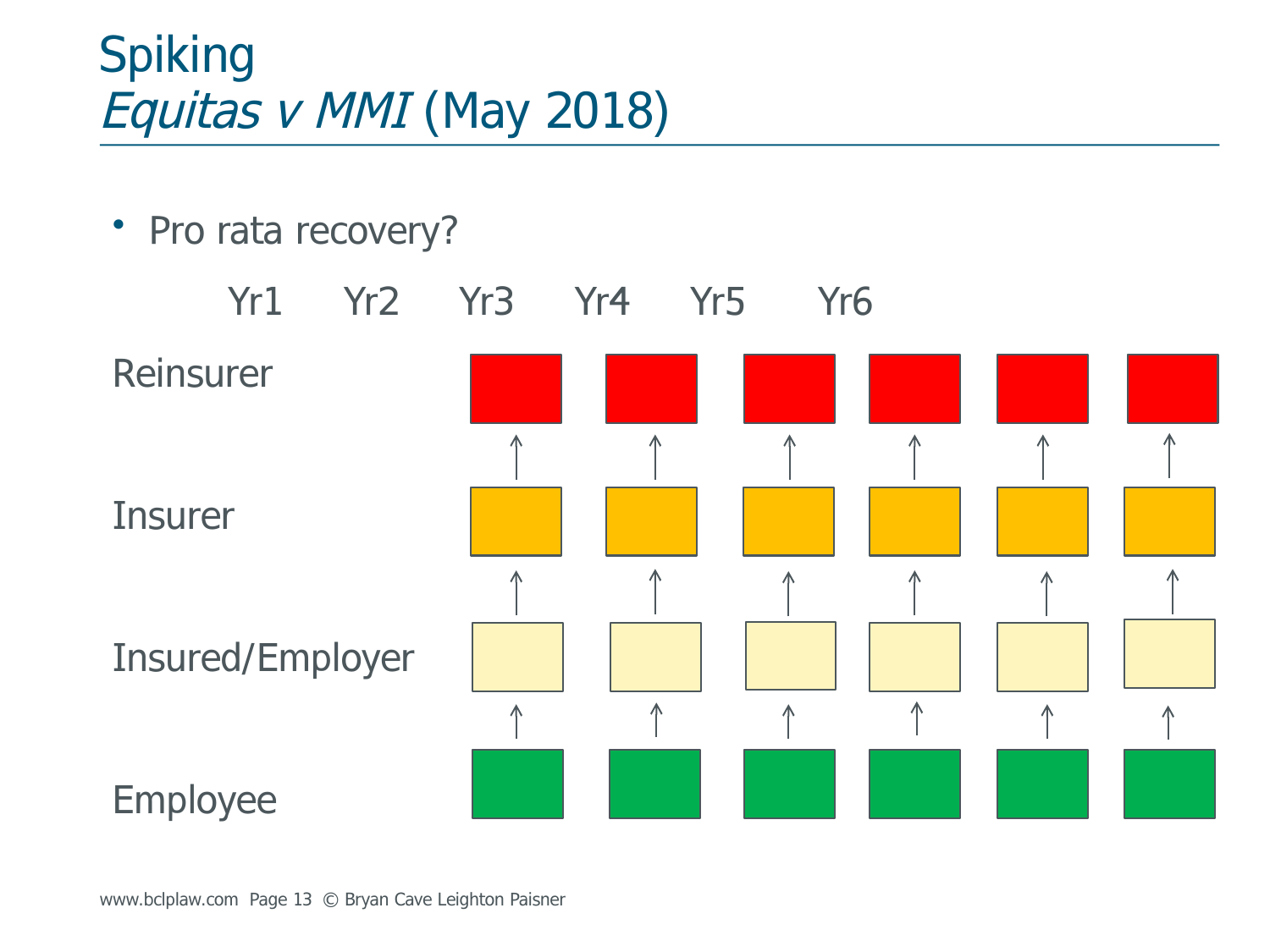

# Spiking Equitas v MMI (May 2018)
Pro rata recovery?
			Yr1	Yr2	Yr3	Yr4	Yr5	 Yr6
Reinsurer

Insurer

Insured/Employer

Employee

www.bclplaw.com  Page 13  © Bryan Cave Leighton Paisner